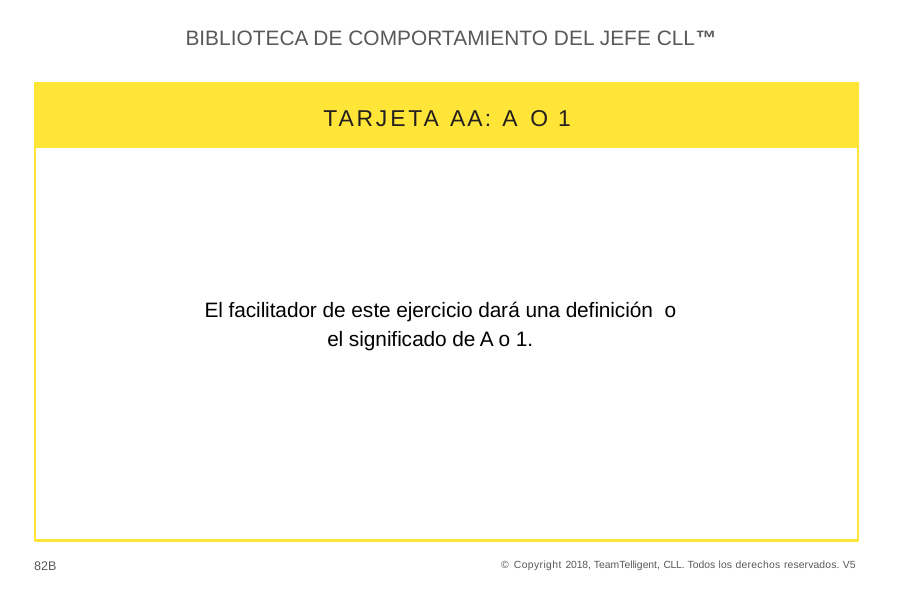

BIBLIOTECA DE COMPORTAMIENTO DEL JEFE CLL™

TARJETA AA: A O 1
El facilitador de este ejercicio dará una definición  o el significado de A o 1.
82B
© Copyright 2018, TeamTelligent, CLL. Todos los derechos reservados. V5